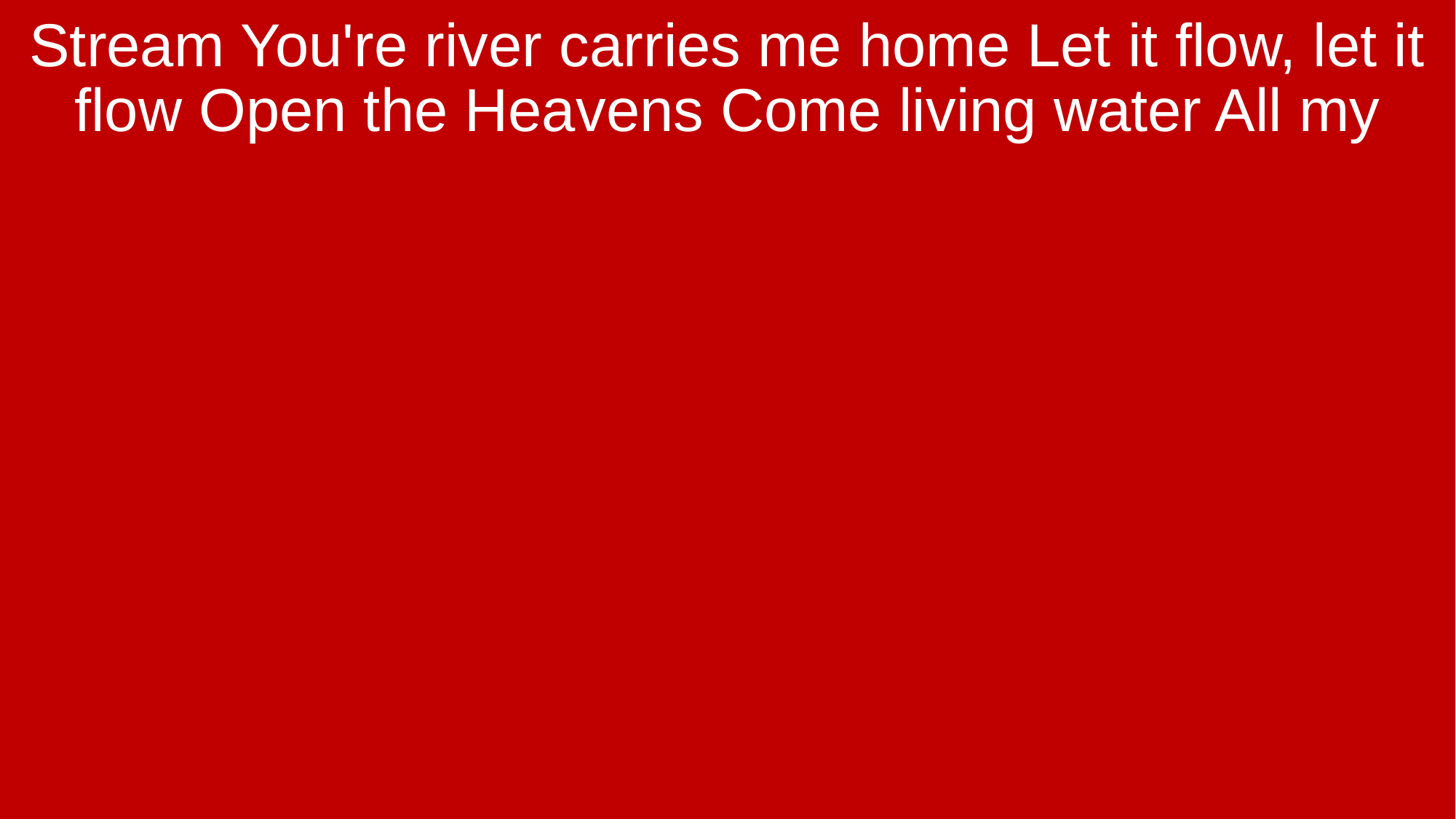

Stream You're river carries me home Let it flow, let it flow Open the Heavens Come living water All my